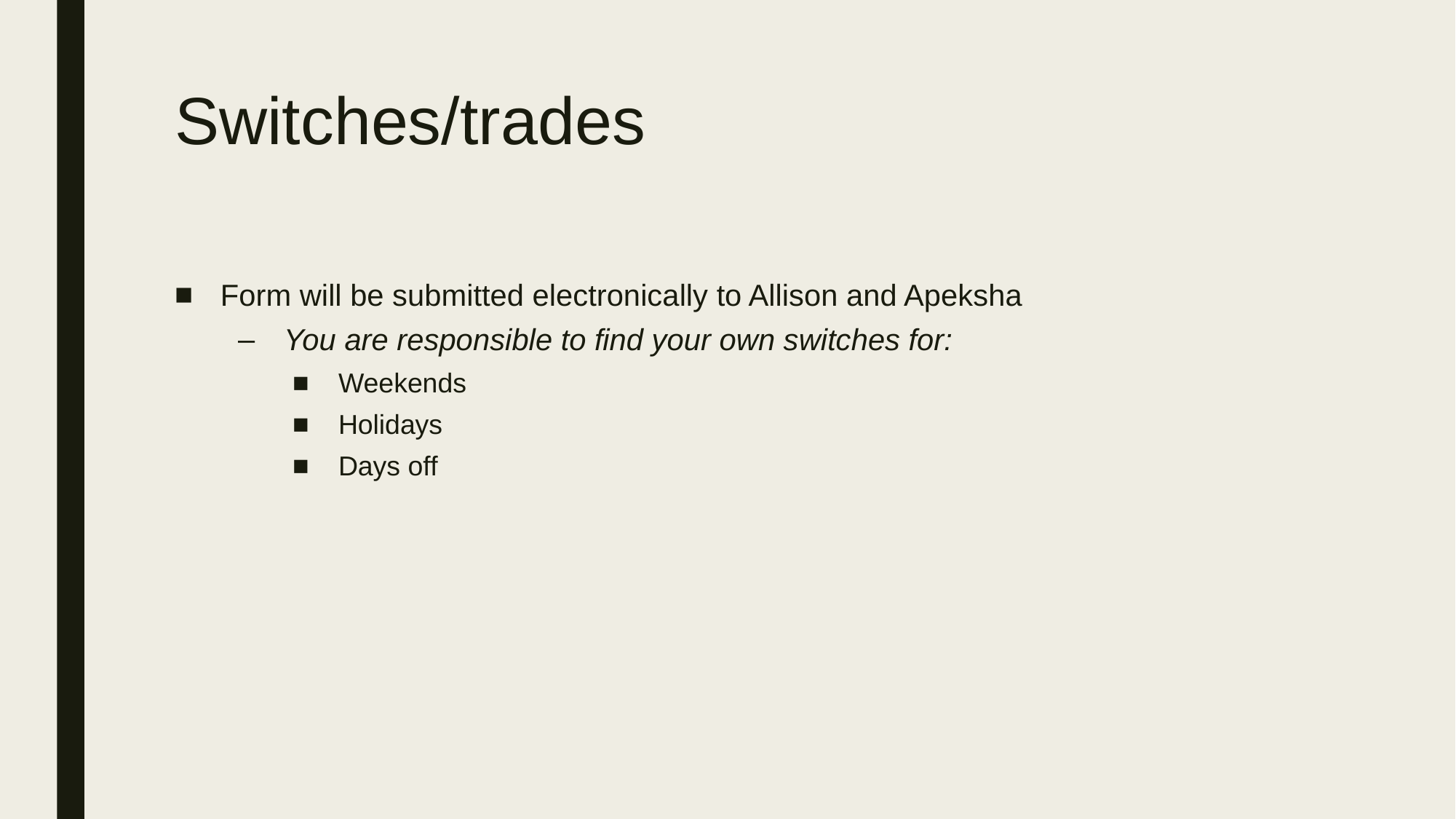

# Switches/trades
Form will be submitted electronically to Allison and Apeksha
You are responsible to find your own switches for:
Weekends
Holidays
Days off